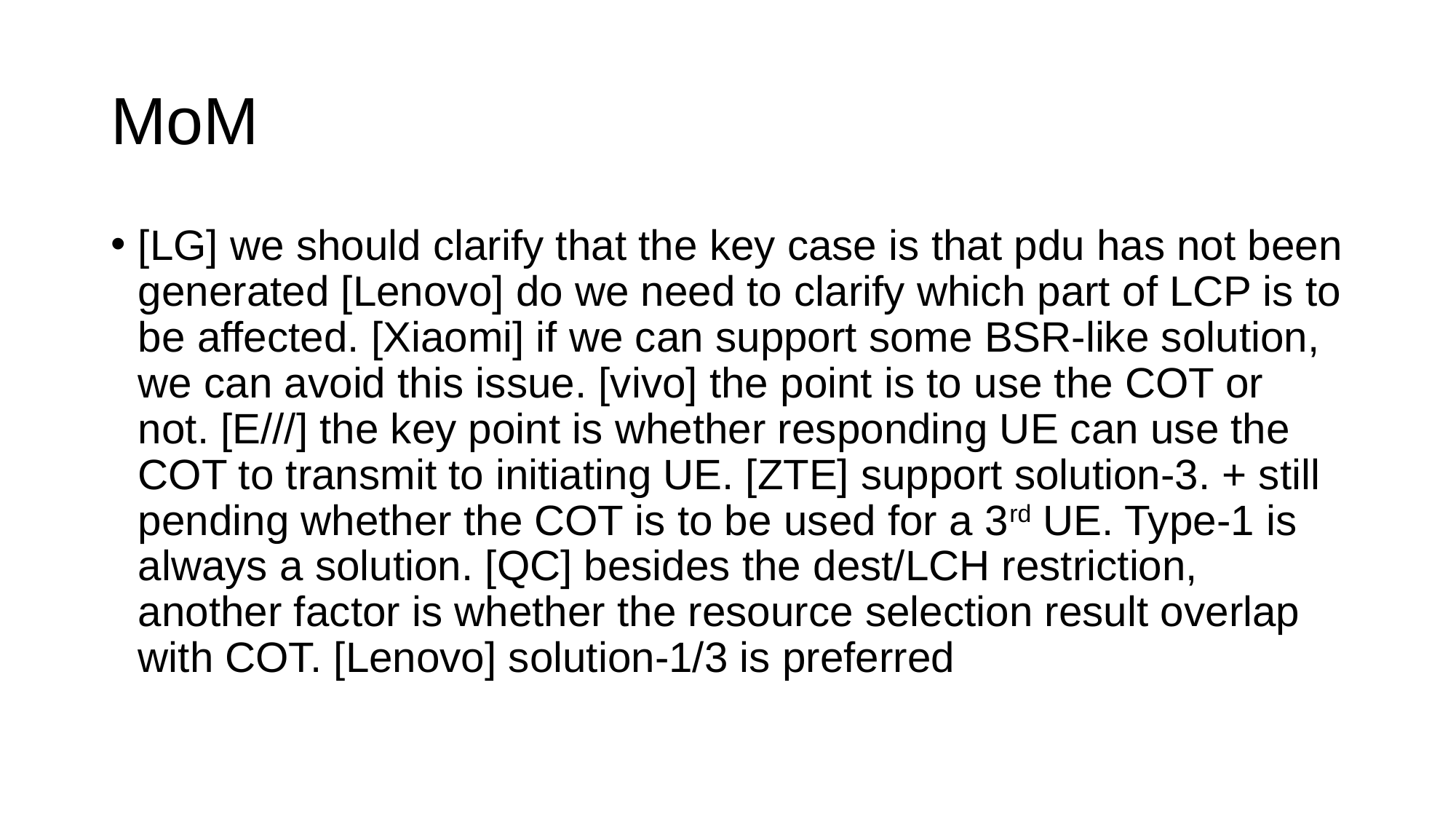

# MoM
[LG] we should clarify that the key case is that pdu has not been generated [Lenovo] do we need to clarify which part of LCP is to be affected. [Xiaomi] if we can support some BSR-like solution, we can avoid this issue. [vivo] the point is to use the COT or not. [E///] the key point is whether responding UE can use the COT to transmit to initiating UE. [ZTE] support solution-3. + still pending whether the COT is to be used for a 3rd UE. Type-1 is always a solution. [QC] besides the dest/LCH restriction, another factor is whether the resource selection result overlap with COT. [Lenovo] solution-1/3 is preferred